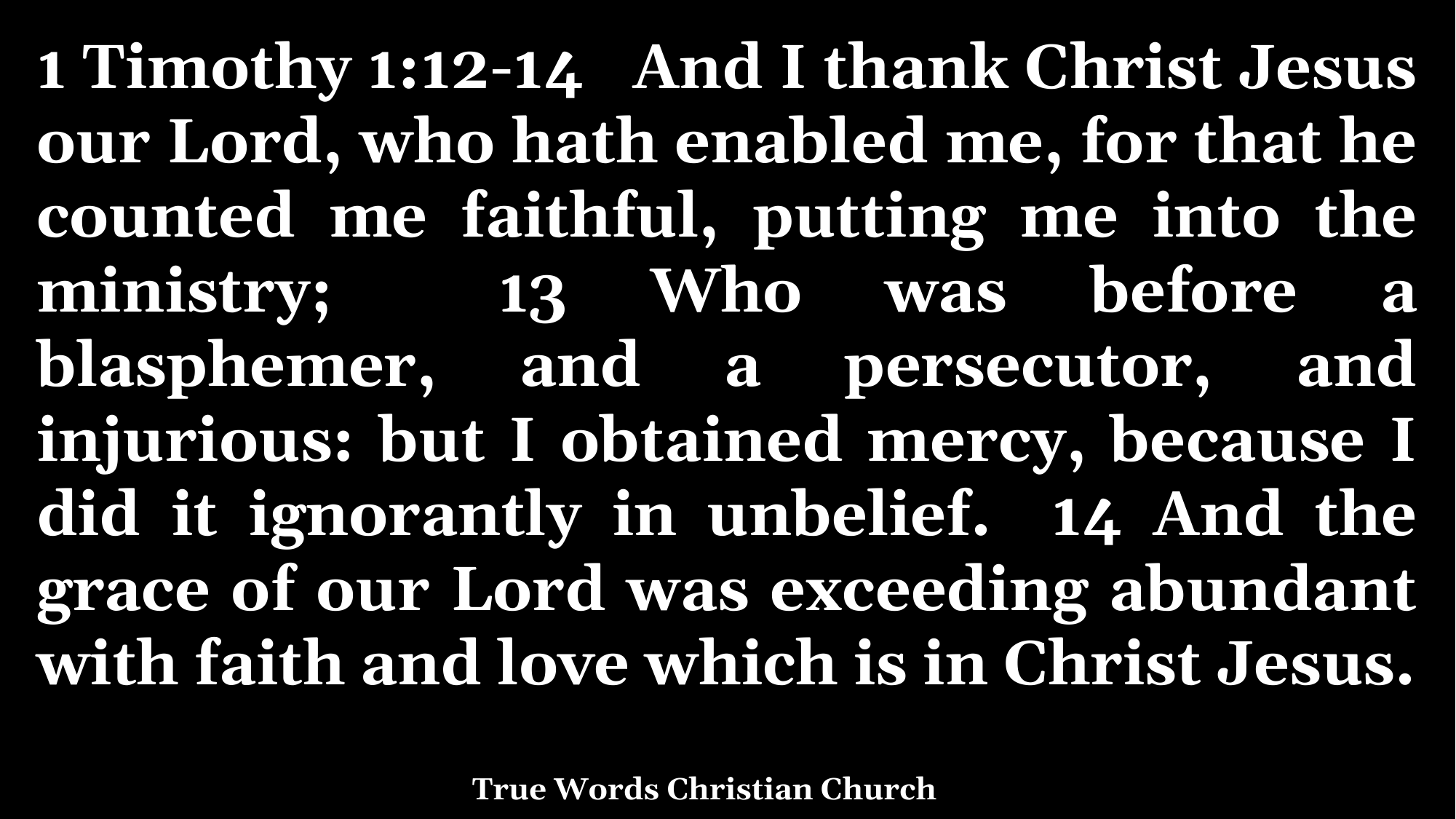

1 Timothy 1:12-14   And I thank Christ Jesus our Lord, who hath enabled me, for that he counted me faithful, putting me into the ministry;  13 Who was before a blasphemer, and a persecutor, and injurious: but I obtained mercy, because I did it ignorantly in unbelief.  14 And the grace of our Lord was exceeding abundant with faith and love which is in Christ Jesus.
True Words Christian Church